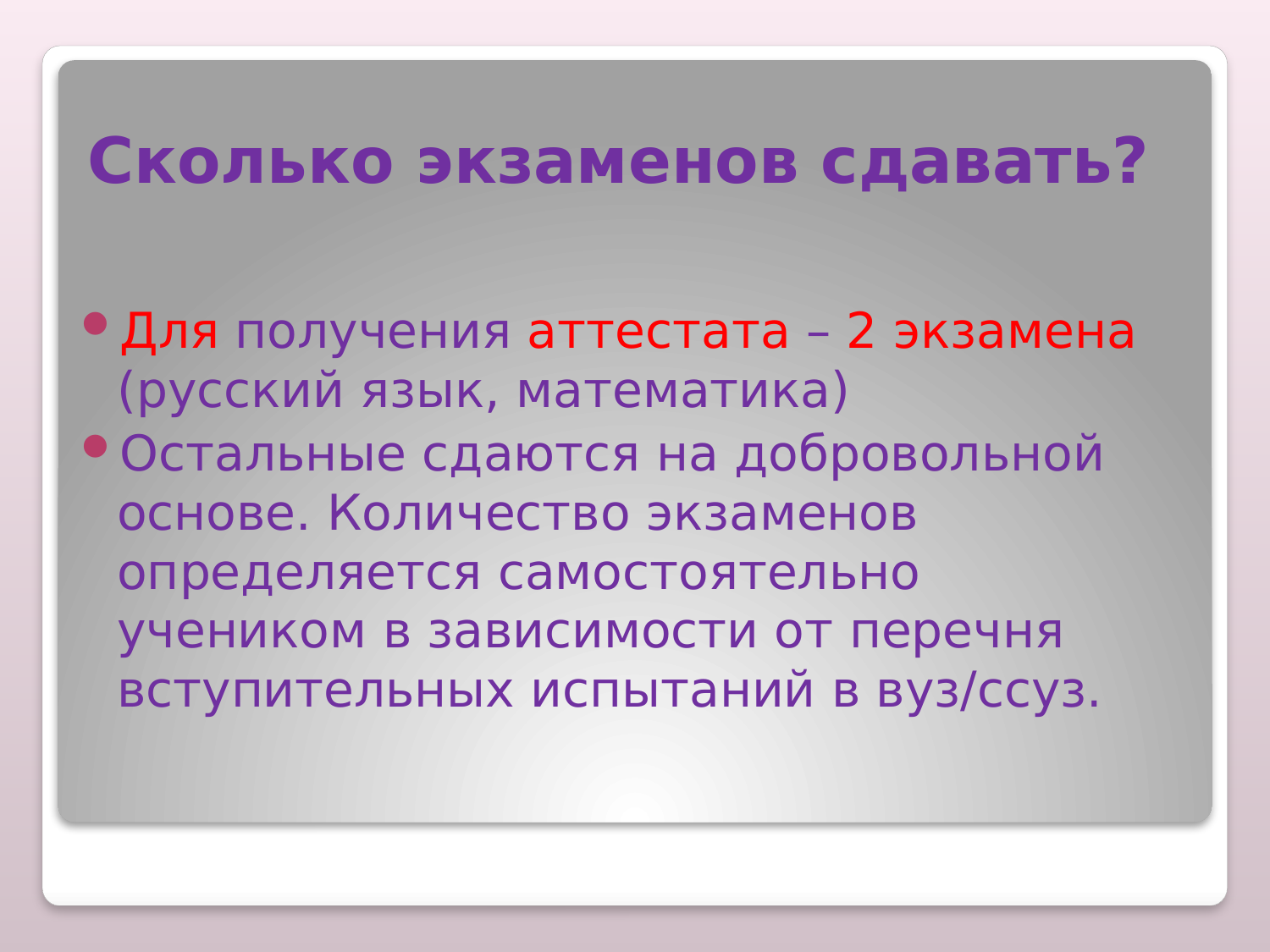

# Сколько экзаменов сдавать?
Для получения аттестата – 2 экзамена (русский язык, математика)
Остальные сдаются на добровольной основе. Количество экзаменов определяется самостоятельно учеником в зависимости от перечня вступительных испытаний в вуз/ссуз.